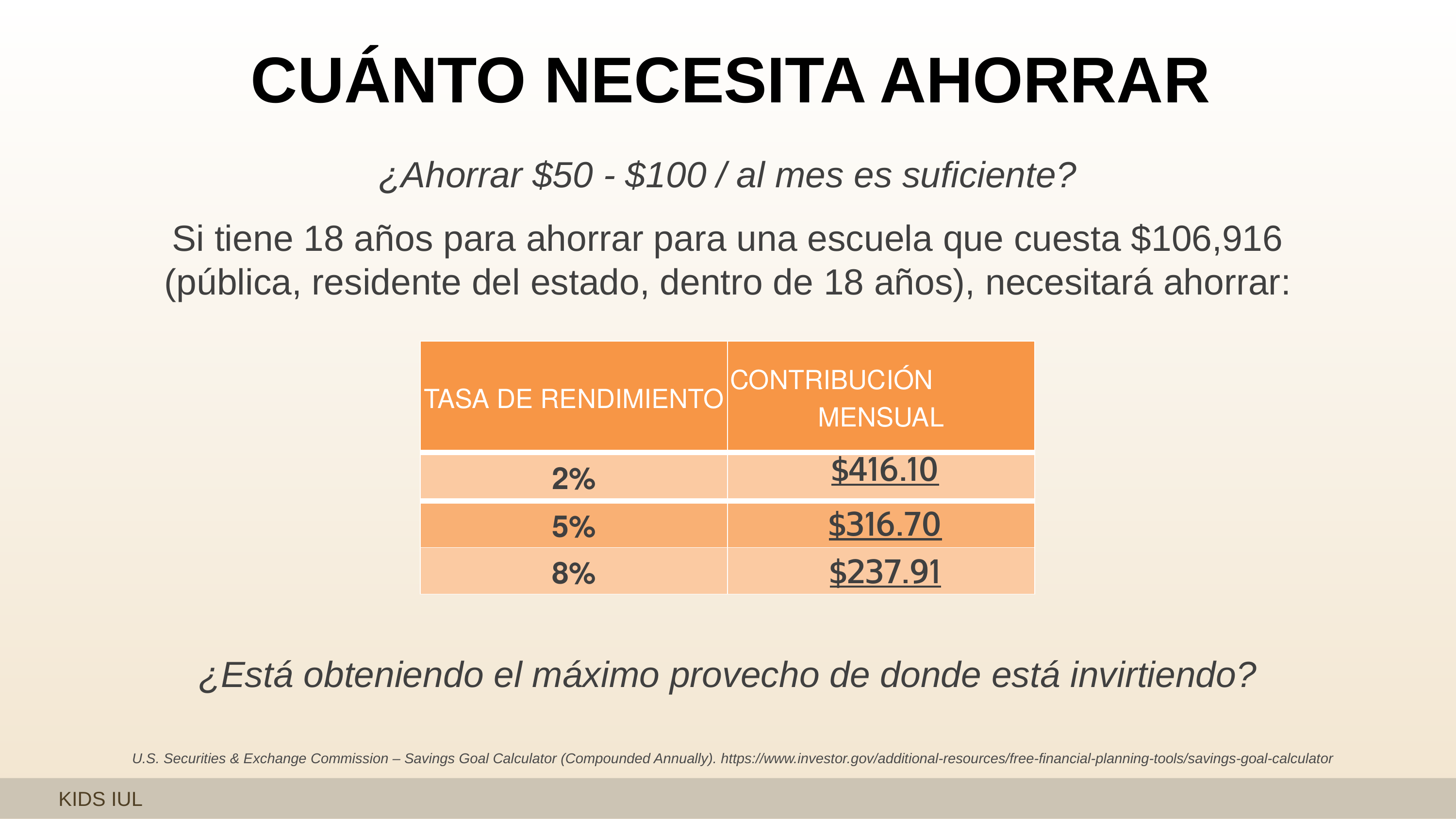

CUÁNTO NECESITA AHORRAR
¿Ahorrar $50 - $100 / al mes es suficiente?
Si tiene 18 años para ahorrar para una escuela que cuesta $106,916 (pública, residente del estado, dentro de 18 años), necesitará ahorrar:
| TASA DE RENDIMIENTO | CONTRIBUCIÓN MENSUAL |
| --- | --- |
| 2% |  |
| 5% |  |
| 8% |  |
$416.10
$316.70
$237.91
¿Está obteniendo el máximo provecho de donde está invirtiendo?
U.S. Securities & Exchange Commission – Savings Goal Calculator (Compounded Annually). https://www.investor.gov/additional-resources/free-financial-planning-tools/savings-goal-calculator